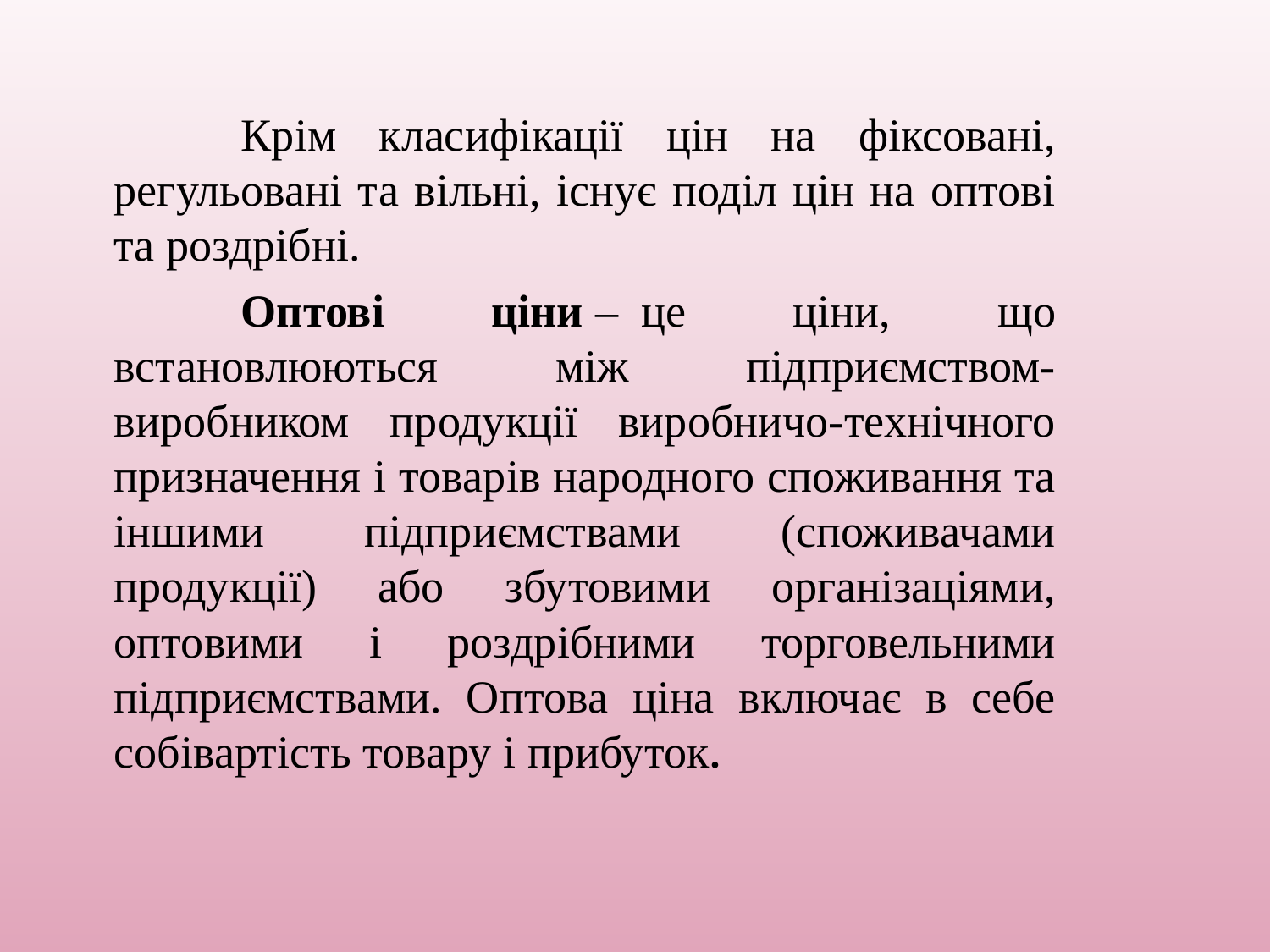

Крім класифікації цін на фіксовані, регульовані та вільні, існує поділ цін на оптові та роздрібні.
		Оптові ціни –  це ціни, що встановлюються між підприємством-виробником продукції виробничо-технічного призначення і товарів народного споживання та іншими підприємствами (споживачами продукції) або збутовими організаціями, оптовими і роздрібними торговельними підприємствами. Оптова ціна включає в себе собівартість товару і прибуток.